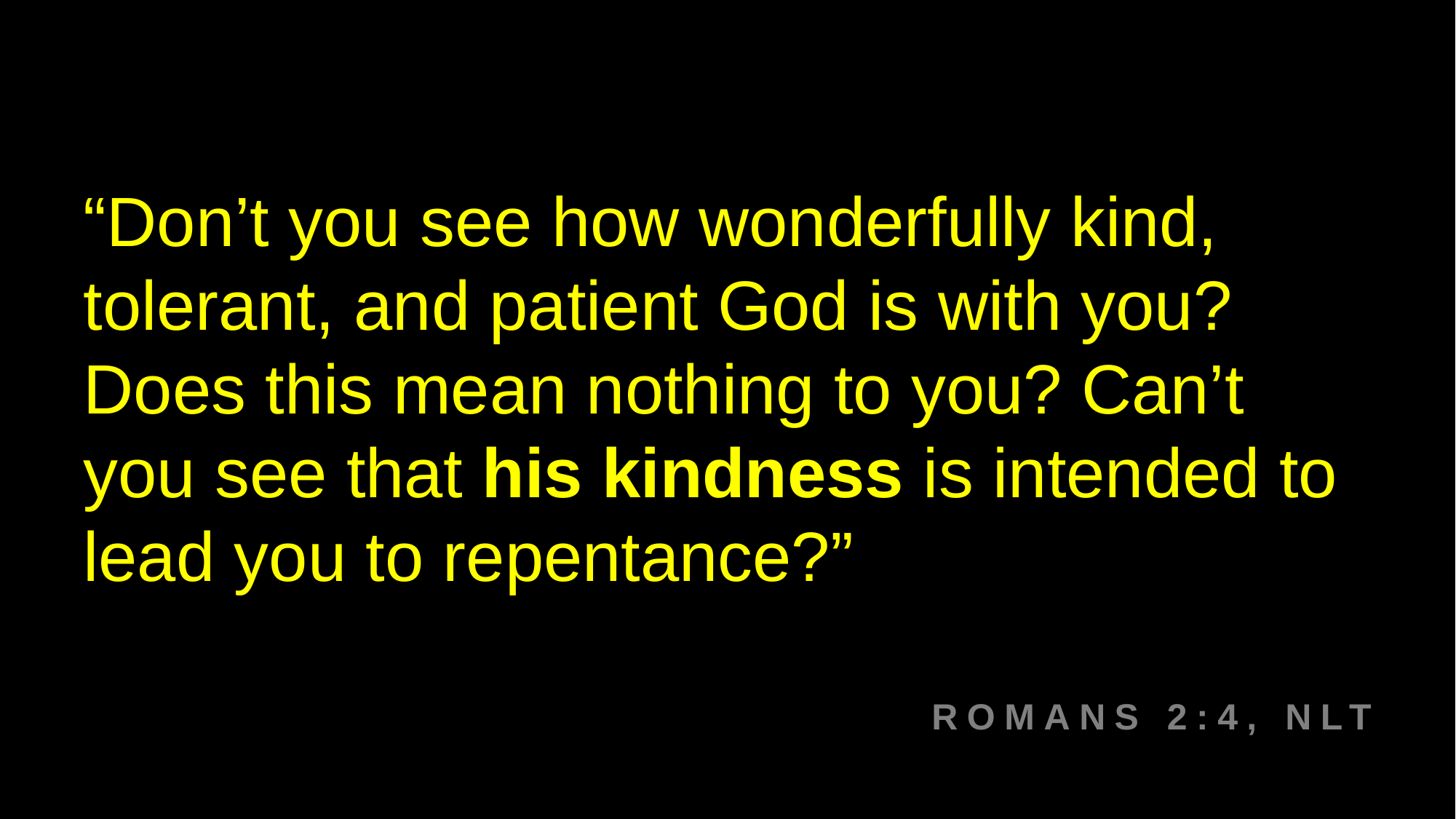

“Don’t you see how wonderfully kind, tolerant, and patient God is with you? Does this mean nothing to you? Can’t you see that his kindness is intended to lead you to repentance?”
ROMANS 2:4, NLT